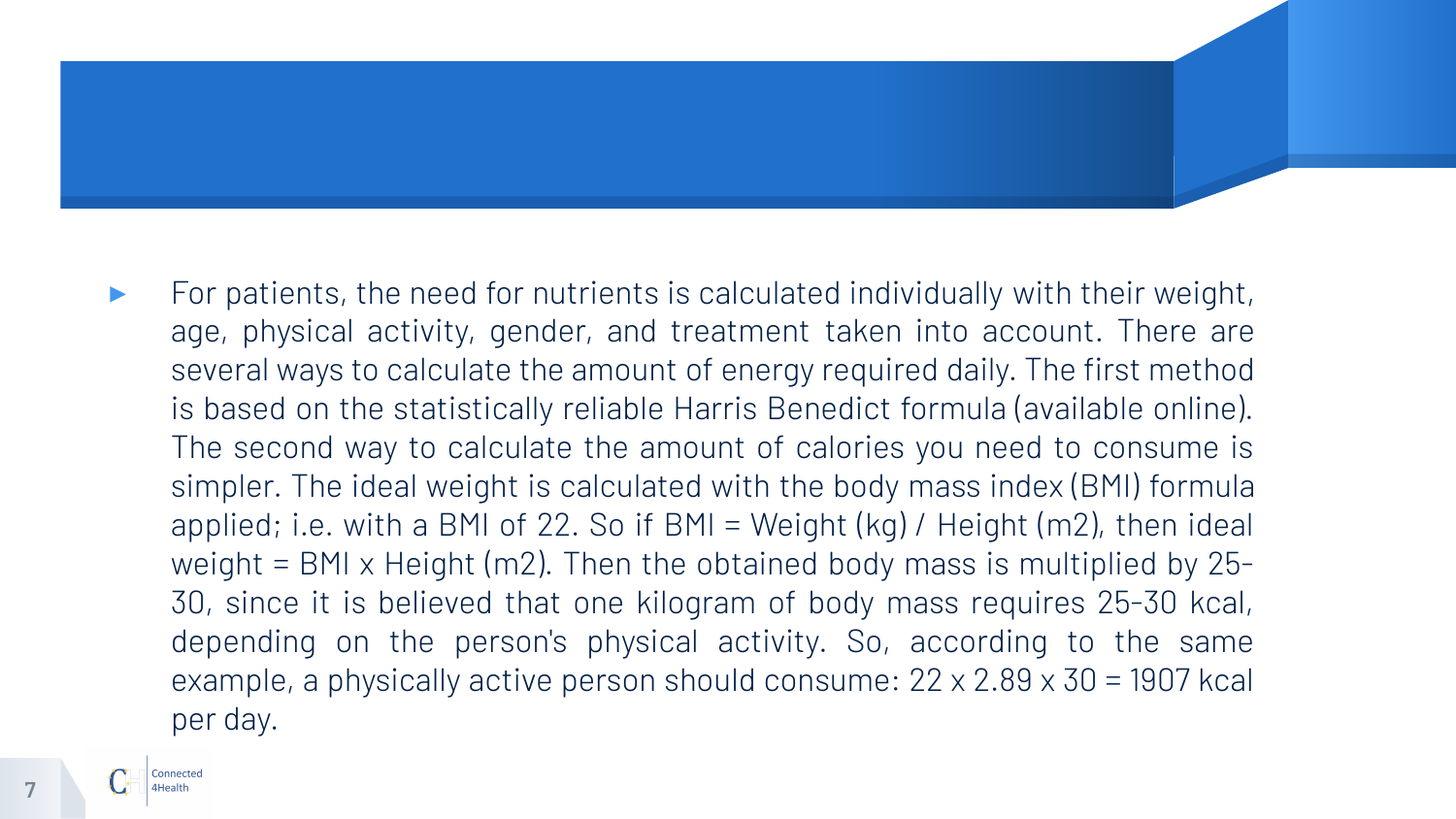

#
For patients, the need for nutrients is calculated individually with their weight, age, physical activity, gender, and treatment taken into account. There are several ways to calculate the amount of energy required daily. The first method is based on the statistically reliable Harris Benedict formula (available online). The second way to calculate the amount of calories you need to consume is simpler. The ideal weight is calculated with the body mass index (BMI) formula applied; i.e. with a BMI of 22. So if BMI = Weight (kg) / Height (m2), then ideal weight = BMI x Height (m2). Then the obtained body mass is multiplied by 25-30, since it is believed that one kilogram of body mass requires 25-30 kcal, depending on the person's physical activity. So, according to the same example, a physically active person should consume: 22 x 2.89 x 30 = 1907 kcal per day.
7